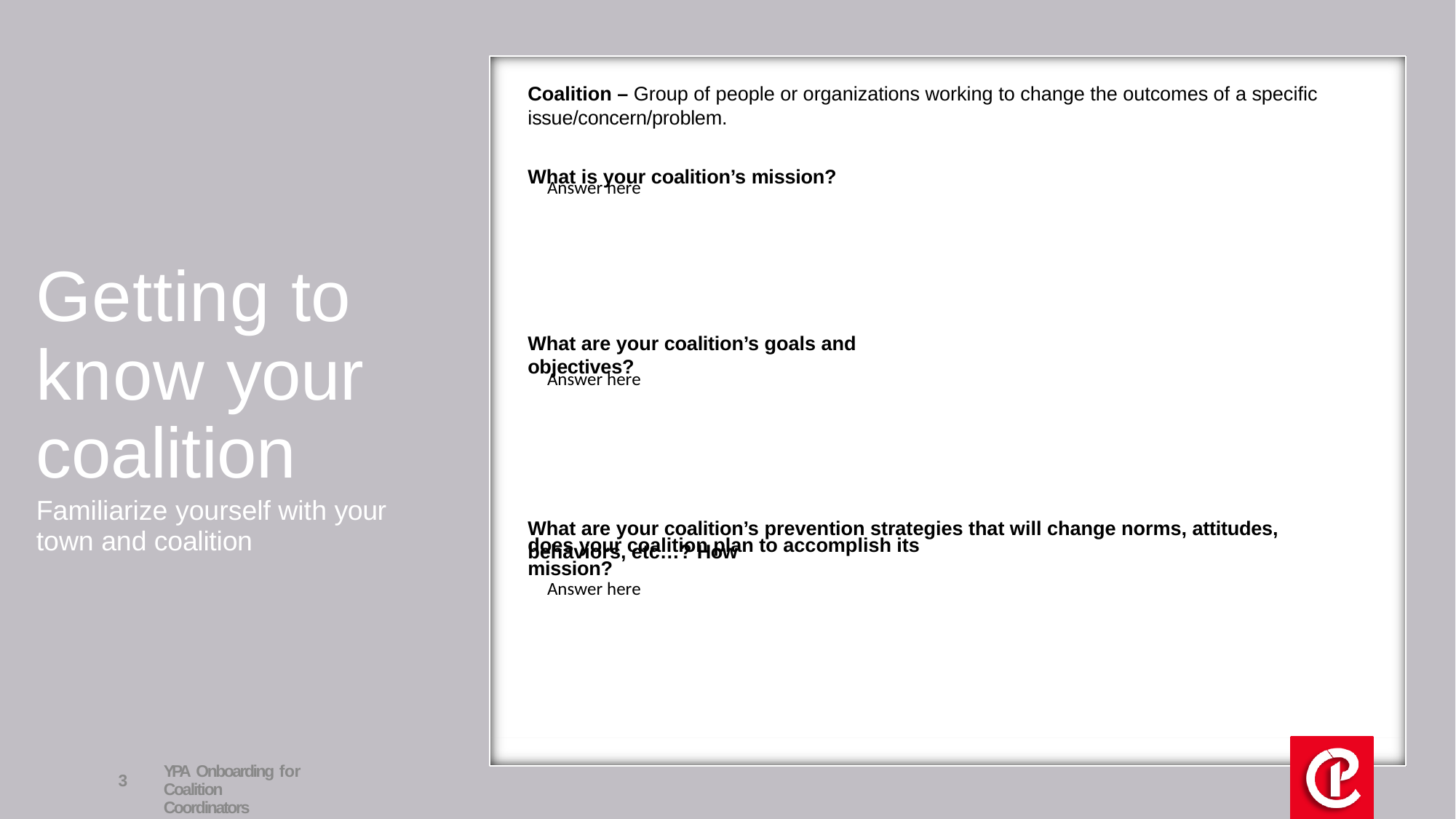

Coalition – Group of people or organizations working to change the outcomes of a specific issue/concern/problem.

What is your coalition’s mission?
Answer here
Getting to know your
What are your coalition’s goals and objectives?
Answer here
coalition
Familiarize yourself with your town and coalition
What are your coalition’s prevention strategies that will change norms, attitudes, behaviors, etc…? How
does your coalition plan to accomplish its mission?
Answer here
YPA Onboarding for Coalition Coordinators
3